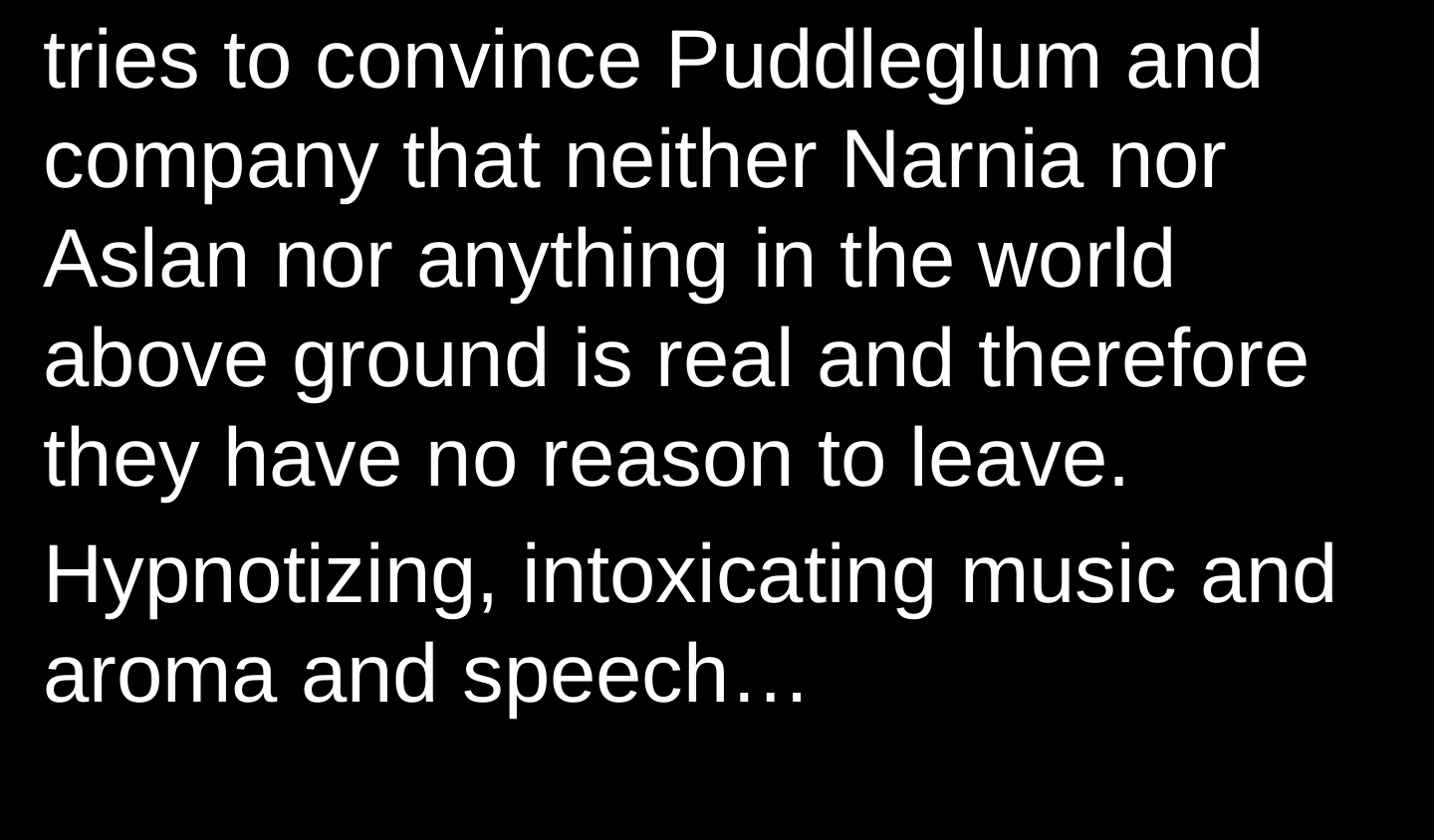

tries to convince Puddleglum and company that neither Narnia nor Aslan nor anything in the world above ground is real and therefore they have no reason to leave.
Hypnotizing, intoxicating music and aroma and speech…